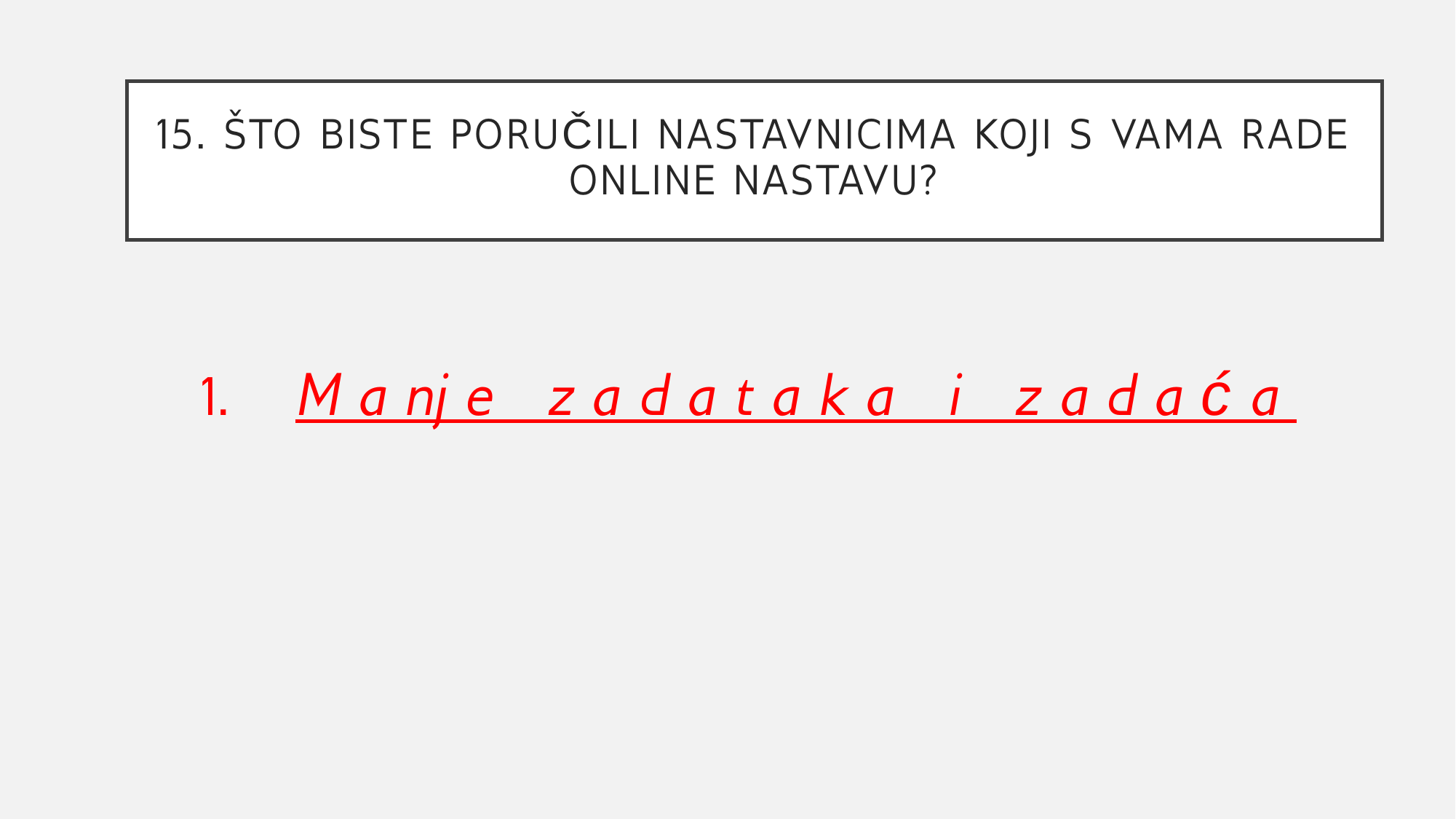

# 15. Što biste poručili nastavnicima koji s vama rade online nastavu?
1.    M a nj e   z a d a t a k a   i   z a d a ć a